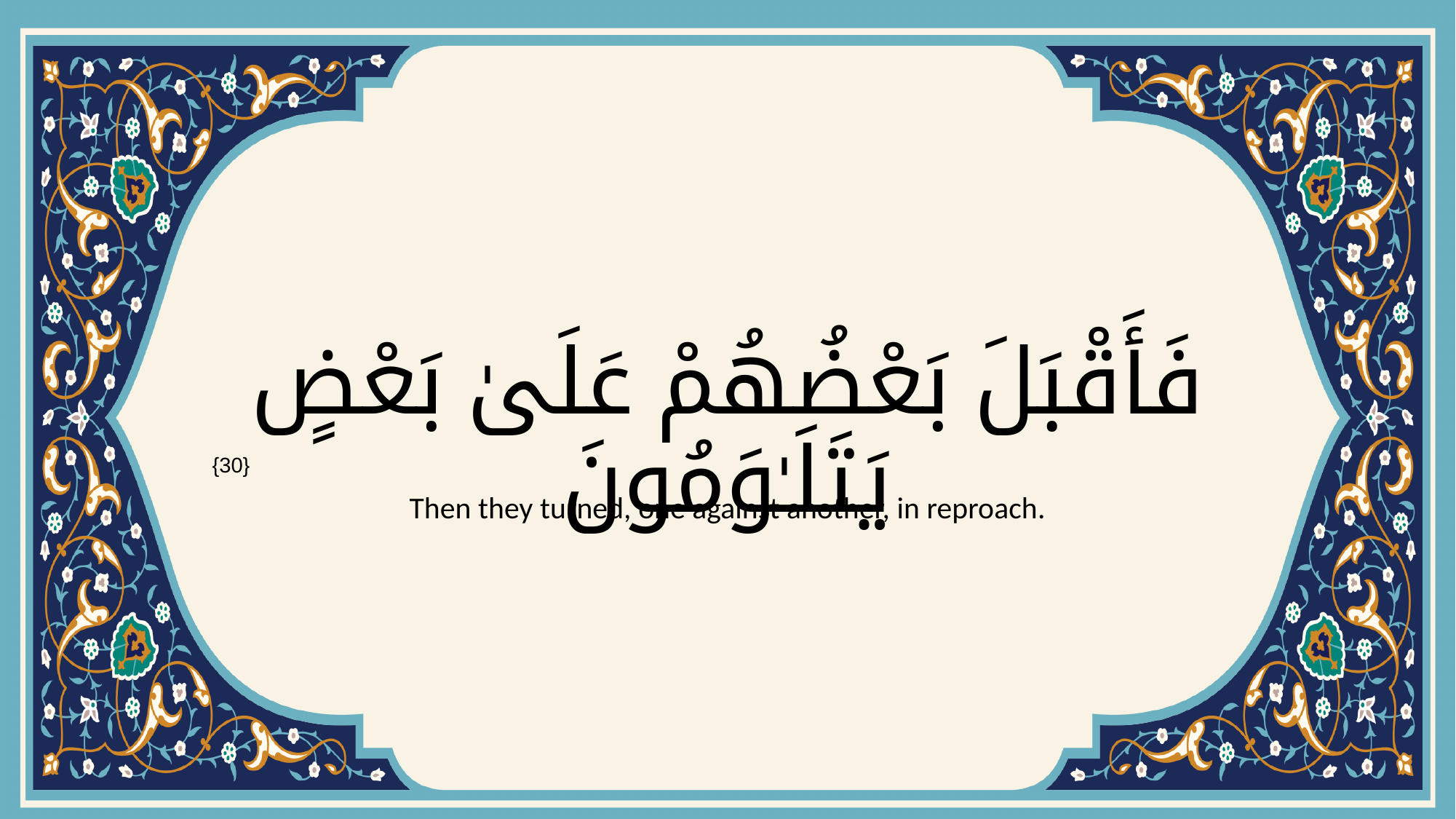

# فَأَقْبَلَ بَعْضُهُمْ عَلَىٰ بَعْضٍ يَتَلَـٰوَمُونَ
{30}
Then they turned, one against another, in reproach.